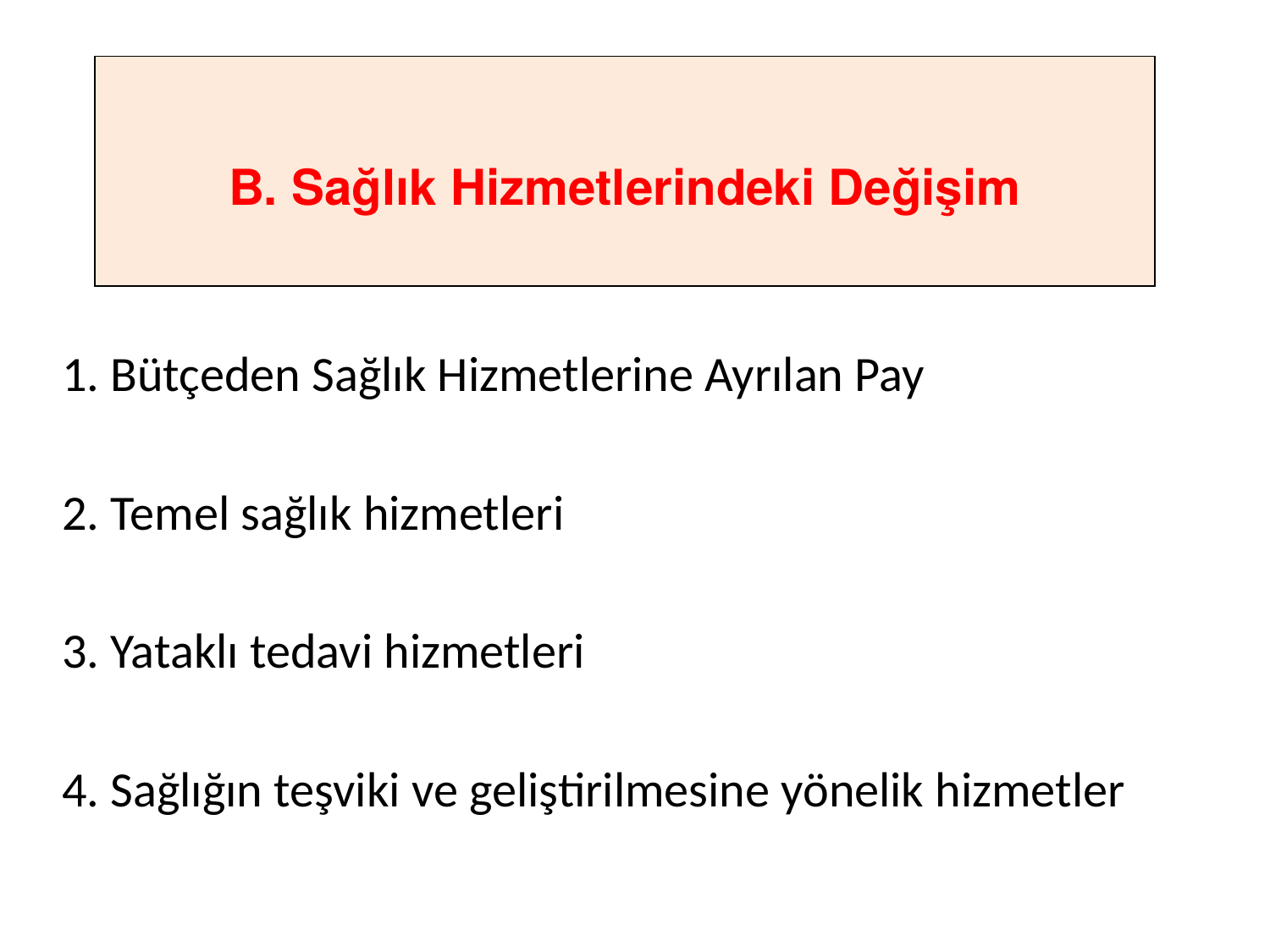

B. Sağlık Hizmetlerindeki Değişim
1. Bütçeden Sağlık Hizmetlerine Ayrılan Pay

2. Temel sağlık hizmetleri

3. Yataklı tedavi hizmetleri

4. Sağlığın teşviki ve geliştirilmesine yönelik hizmetler